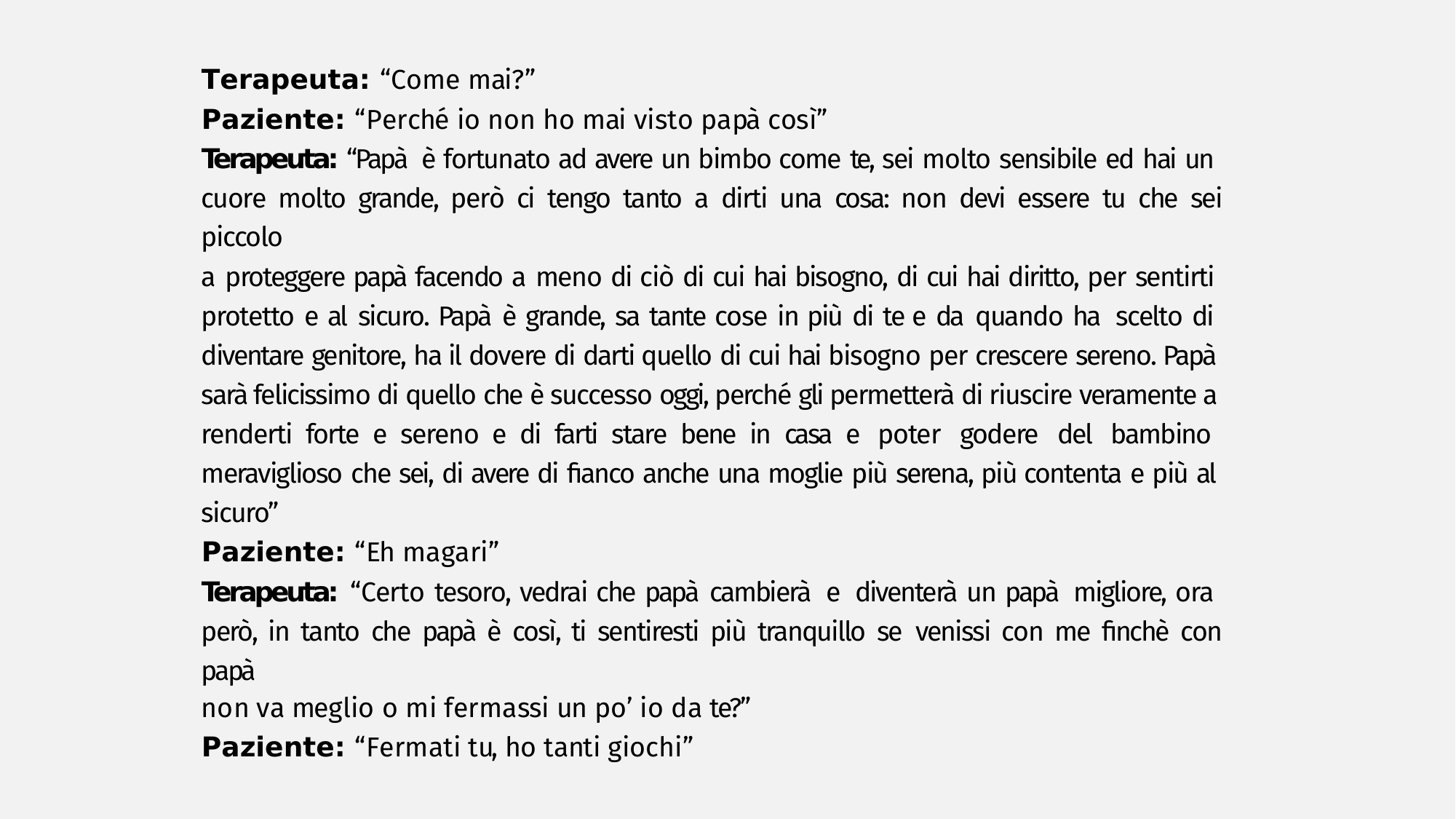

Terapeuta: “Come mai?”
Paziente: “Perché io non ho mai visto papà così”
Terapeuta: “Papà è fortunato ad avere un bimbo come te, sei molto sensibile ed hai un  cuore molto grande, però ci tengo tanto a dirti una cosa: non devi essere tu che sei piccolo
a proteggere papà facendo a meno di ciò di cui hai bisogno, di cui hai diritto, per sentirti  protetto e al sicuro. Papà è grande, sa tante cose in più di te e da quando ha scelto di  diventare genitore, ha il dovere di darti quello di cui hai bisogno per crescere sereno. Papà  sarà felicissimo di quello che è successo oggi, perché gli permetterà di riuscire veramente a  renderti forte e sereno e di farti stare bene in casa e poter godere del bambino  meraviglioso che sei, di avere di fianco anche una moglie più serena, più contenta e più al  sicuro”
Paziente: “Eh magari”
Terapeuta: “Certo tesoro, vedrai che papà cambierà e diventerà un papà migliore, ora  però, in tanto che papà è così, ti sentiresti più tranquillo se venissi con me finchè con papà
non va meglio o mi fermassi un po’ io da te?”
Paziente: “Fermati tu, ho tanti giochi”